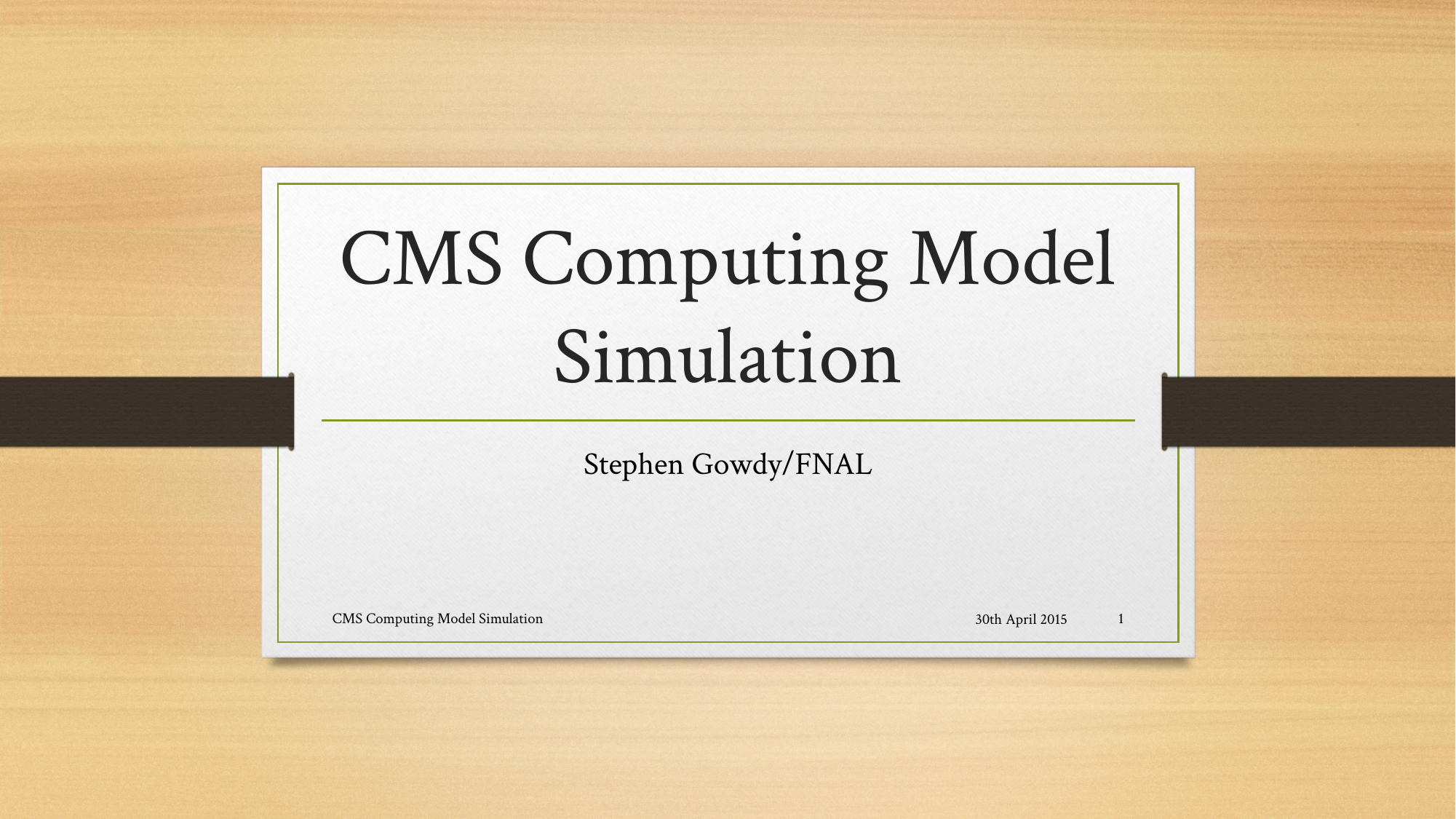

# CMS Computing Model Simulation
Stephen Gowdy/FNAL
CMS Computing Model Simulation
30th April 2015
1